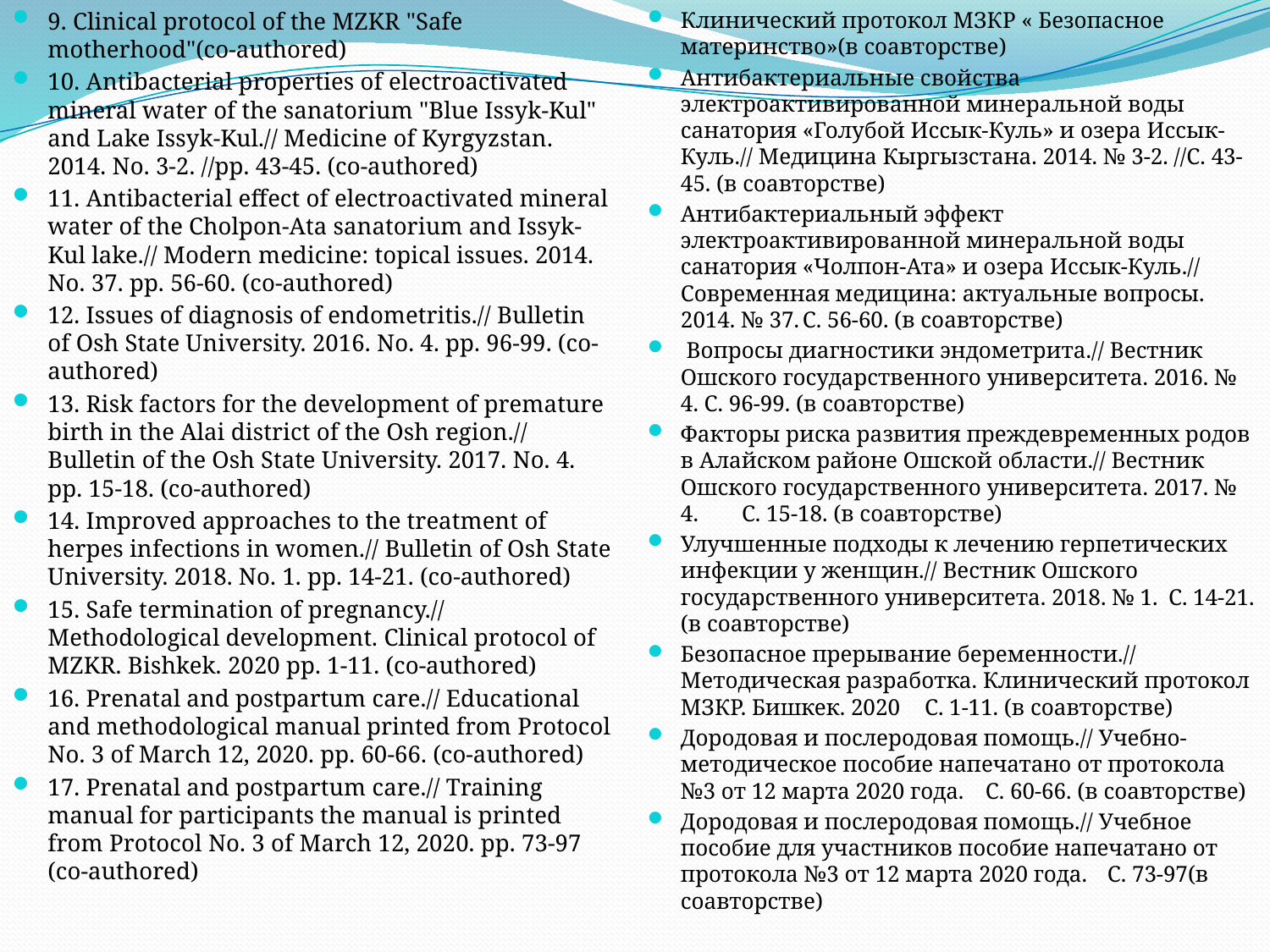

9. Clinical protocol of the MZKR "Safe motherhood"(co-authored)
10. Antibacterial properties of electroactivated mineral water of the sanatorium "Blue Issyk-Kul" and Lake Issyk-Kul.// Medicine of Kyrgyzstan. 2014. No. 3-2. //pp. 43-45. (co-authored)
11. Antibacterial effect of electroactivated mineral water of the Cholpon-Ata sanatorium and Issyk-Kul lake.// Modern medicine: topical issues. 2014. No. 37. pp. 56-60. (co-authored)
12. Issues of diagnosis of endometritis.// Bulletin of Osh State University. 2016. No. 4. pp. 96-99. (co-authored)
13. Risk factors for the development of premature birth in the Alai district of the Osh region.// Bulletin of the Osh State University. 2017. No. 4. pp. 15-18. (co-authored)
14. Improved approaches to the treatment of herpes infections in women.// Bulletin of Osh State University. 2018. No. 1. pp. 14-21. (co-authored)
15. Safe termination of pregnancy.// Methodological development. Clinical protocol of MZKR. Bishkek. 2020 pp. 1-11. (co-authored)
16. Prenatal and postpartum care.// Educational and methodological manual printed from Protocol No. 3 of March 12, 2020. pp. 60-66. (co-authored)
17. Prenatal and postpartum care.// Training manual for participants the manual is printed from Protocol No. 3 of March 12, 2020. pp. 73-97 (co-authored)

Клинический протокол МЗКР « Безопасное материнство»(в соавторстве)
Антибактериальные свойства электроактивированной минеральной воды санатория «Голубой Иссык-Куль» и озера Иссык-Куль.// Медицина Кыргызстана. 2014. № 3-2. //С. 43-45. (в соавторстве)
Антибактериальный эффект электроактивированной минеральной воды санатория «Чолпон-Ата» и озера Иссык-Куль.// Современная медицина: актуальные вопросы. 2014. № 37.	С. 56-60. (в соавторстве)
 Вопросы диагностики эндометрита.// Вестник Ошского государственного университета. 2016. № 4. С. 96-99. (в соавторстве)
Факторы риска развития преждевременных родов в Алайском районе Ошской области.// Вестник Ошского государственного университета. 2017. № 4. 	С. 15-18. (в соавторстве)
Улучшенные подходы к лечению герпетических инфекции у женщин.// Вестник Ошского государственного университета. 2018. № 1. 	С. 14-21. (в соавторстве)
Безопасное прерывание беременности.// Методическая разработка. Клинический протокол МЗКР. Бишкек. 2020	С. 1-11. (в соавторстве)
Дородовая и послеродовая помощь.// Учебно-методическое пособие напечатано от протокола №3 от 12 марта 2020 года.	С. 60-66. (в соавторстве)
Дородовая и послеродовая помощь.// Учебное пособие для участников пособие напечатано от протокола №3 от 12 марта 2020 года.	С. 73-97(в соавторстве)

#